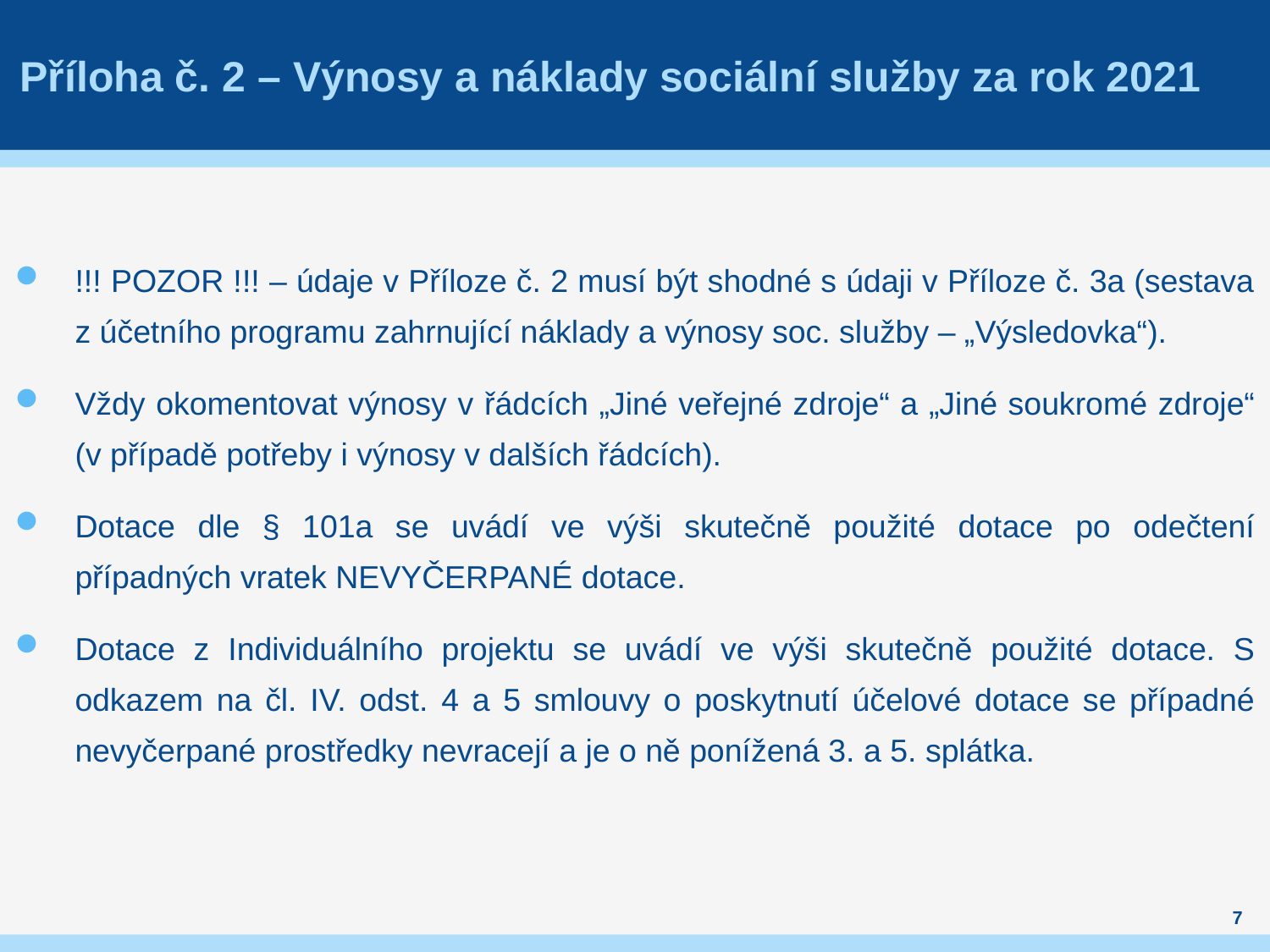

# Příloha č. 2 – Výnosy a náklady sociální služby za rok 2021

!!! POZOR !!! – údaje v Příloze č. 2 musí být shodné s údaji v Příloze č. 3a (sestava z účetního programu zahrnující náklady a výnosy soc. služby – „Výsledovka“).
Vždy okomentovat výnosy v řádcích „Jiné veřejné zdroje“ a „Jiné soukromé zdroje“ (v případě potřeby i výnosy v dalších řádcích).
Dotace dle § 101a se uvádí ve výši skutečně použité dotace po odečtení případných vratek NEVYČERPANÉ dotace.
Dotace z Individuálního projektu se uvádí ve výši skutečně použité dotace. S odkazem na čl. IV. odst. 4 a 5 smlouvy o poskytnutí účelové dotace se případné nevyčerpané prostředky nevracejí a je o ně ponížená 3. a 5. splátka.

7